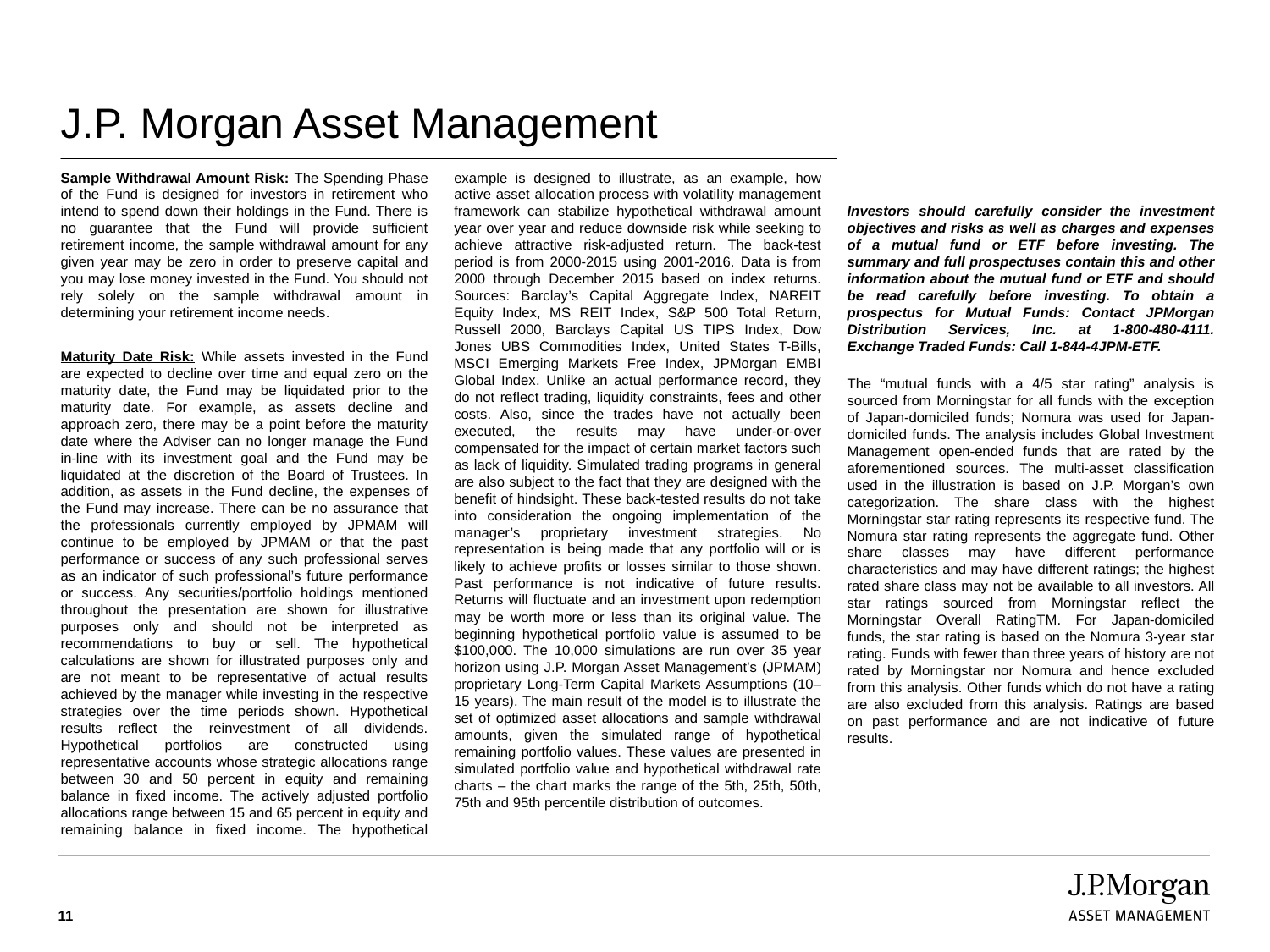

# J.P. Morgan Asset Management
Sample Withdrawal Amount Risk: The Spending Phase of the Fund is designed for investors in retirement who intend to spend down their holdings in the Fund. There is no guarantee that the Fund will provide sufficient retirement income, the sample withdrawal amount for any given year may be zero in order to preserve capital and you may lose money invested in the Fund. You should not rely solely on the sample withdrawal amount in determining your retirement income needs.

Maturity Date Risk: While assets invested in the Fund are expected to decline over time and equal zero on the maturity date, the Fund may be liquidated prior to the maturity date. For example, as assets decline and approach zero, there may be a point before the maturity date where the Adviser can no longer manage the Fund in-line with its investment goal and the Fund may be liquidated at the discretion of the Board of Trustees. In addition, as assets in the Fund decline, the expenses of the Fund may increase. There can be no assurance that the professionals currently employed by JPMAM will continue to be employed by JPMAM or that the past performance or success of any such professional serves as an indicator of such professional’s future performance or success. Any securities/portfolio holdings mentioned throughout the presentation are shown for illustrative purposes only and should not be interpreted as recommendations to buy or sell. The hypothetical calculations are shown for illustrated purposes only and are not meant to be representative of actual results achieved by the manager while investing in the respective strategies over the time periods shown. Hypothetical results reflect the reinvestment of all dividends. Hypothetical portfolios are constructed using representative accounts whose strategic allocations range between 30 and 50 percent in equity and remaining balance in fixed income. The actively adjusted portfolio allocations range between 15 and 65 percent in equity and remaining balance in fixed income. The hypothetical example is designed to illustrate, as an example, how active asset allocation process with volatility management framework can stabilize hypothetical withdrawal amount year over year and reduce downside risk while seeking to achieve attractive risk-adjusted return. The back-test period is from 2000-2015 using 2001-2016. Data is from 2000 through December 2015 based on index returns. Sources: Barclay’s Capital Aggregate Index, NAREIT Equity Index, MS REIT Index, S&P 500 Total Return, Russell 2000, Barclays Capital US TIPS Index, Dow Jones UBS Commodities Index, United States T-Bills, MSCI Emerging Markets Free Index, JPMorgan EMBI Global Index. Unlike an actual performance record, they do not reflect trading, liquidity constraints, fees and other costs. Also, since the trades have not actually been executed, the results may have under-or-over compensated for the impact of certain market factors such as lack of liquidity. Simulated trading programs in general are also subject to the fact that they are designed with the benefit of hindsight. These back-tested results do not take into consideration the ongoing implementation of the manager’s proprietary investment strategies. No representation is being made that any portfolio will or is likely to achieve profits or losses similar to those shown. Past performance is not indicative of future results. Returns will fluctuate and an investment upon redemption may be worth more or less than its original value. The beginning hypothetical portfolio value is assumed to be $100,000. The 10,000 simulations are run over 35 year horizon using J.P. Morgan Asset Management’s (JPMAM) proprietary Long-Term Capital Markets Assumptions (10–15 years). The main result of the model is to illustrate the set of optimized asset allocations and sample withdrawal amounts, given the simulated range of hypothetical remaining portfolio values. These values are presented in simulated portfolio value and hypothetical withdrawal rate charts – the chart marks the range of the 5th, 25th, 50th, 75th and 95th percentile distribution of outcomes.

Investors should carefully consider the investment objectives and risks as well as charges and expenses of a mutual fund or ETF before investing. The summary and full prospectuses contain this and other information about the mutual fund or ETF and should be read carefully before investing. To obtain a prospectus for Mutual Funds: Contact JPMorgan Distribution Services, Inc. at 1-800-480-4111. Exchange Traded Funds: Call 1-844-4JPM-ETF.

The “mutual funds with a 4/5 star rating” analysis is sourced from Morningstar for all funds with the exception of Japan-domiciled funds; Nomura was used for Japan-domiciled funds. The analysis includes Global Investment Management open-ended funds that are rated by the aforementioned sources. The multi-asset classification used in the illustration is based on J.P. Morgan’s own categorization. The share class with the highest Morningstar star rating represents its respective fund. The Nomura star rating represents the aggregate fund. Other share classes may have different performance characteristics and may have different ratings; the highest rated share class may not be available to all investors. All star ratings sourced from Morningstar reflect the Morningstar Overall RatingTM. For Japan-domiciled funds, the star rating is based on the Nomura 3-year star rating. Funds with fewer than three years of history are not rated by Morningstar nor Nomura and hence excluded from this analysis. Other funds which do not have a rating are also excluded from this analysis. Ratings are based on past performance and are not indicative of future results.